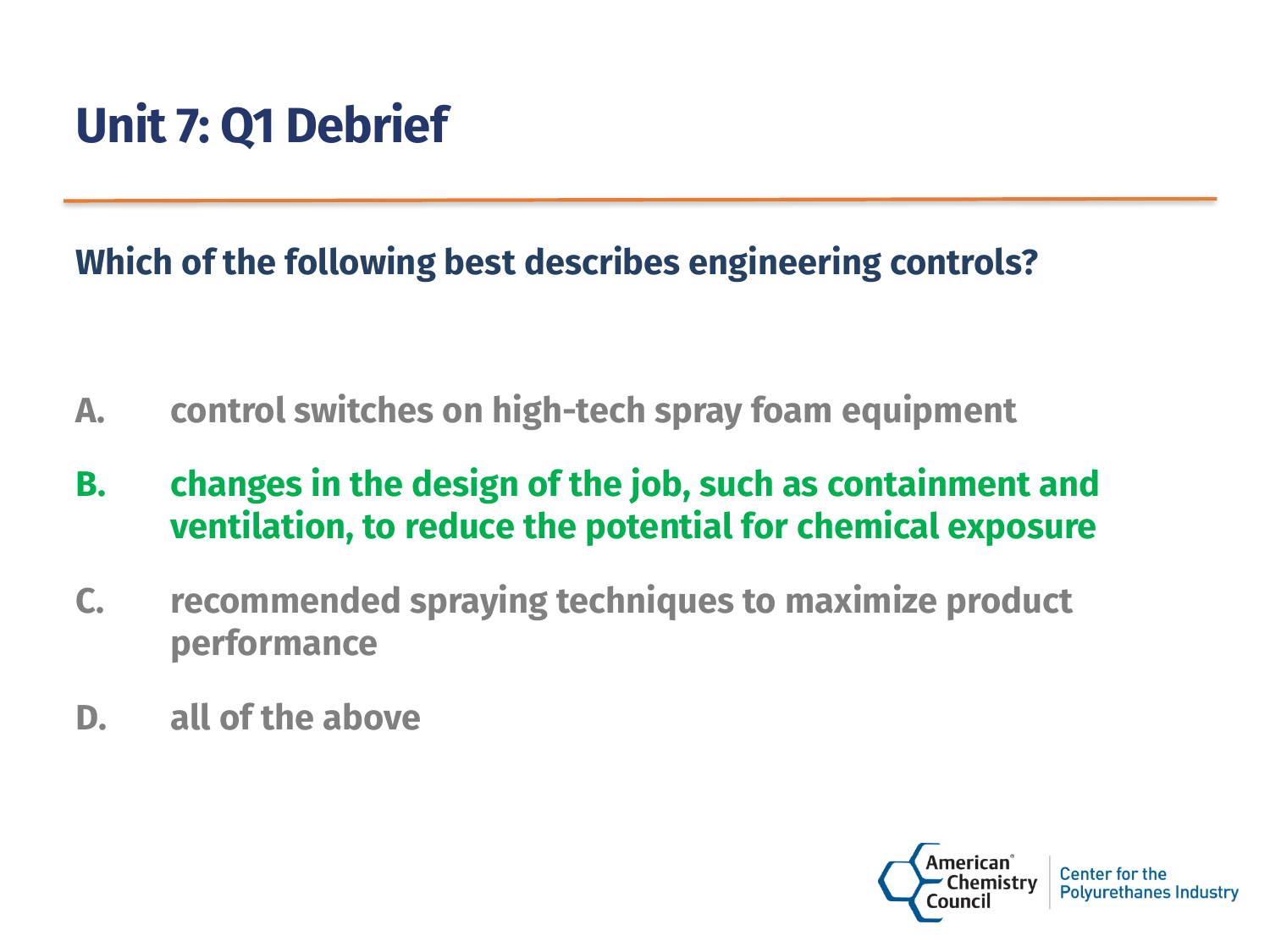

# Unit 7: Q1 Debrief
Which of the following best describes engineering controls?

control switches on high-tech spray foam equipment
changes in the design of the job, such as containment and ventilation, to reduce the potential for chemical exposure
recommended spraying techniques to maximize product performance
D. 	all of the above